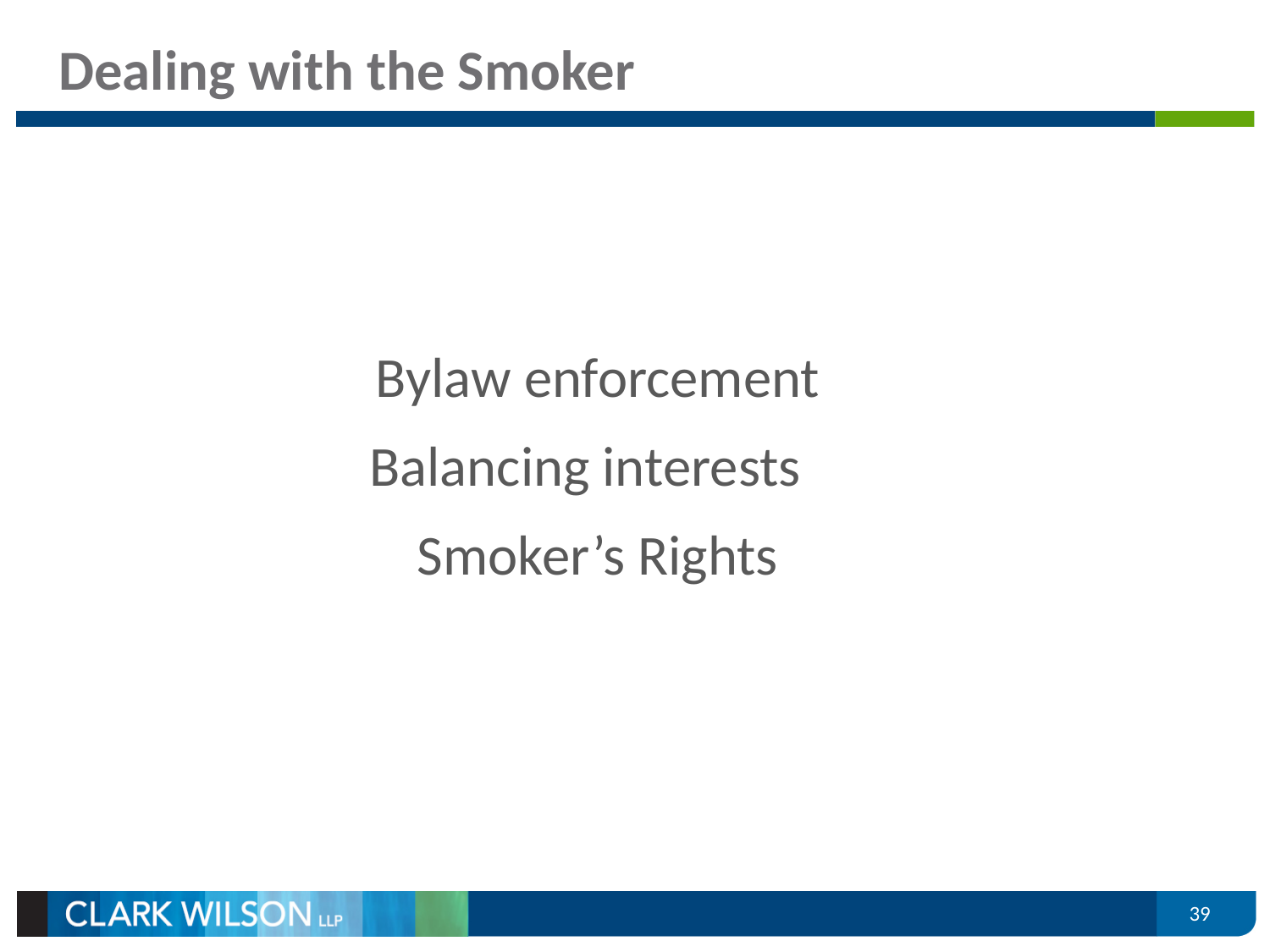

# Dealing with the Smoker

Bylaw enforcement
Balancing interests
Smoker’s Rights

39